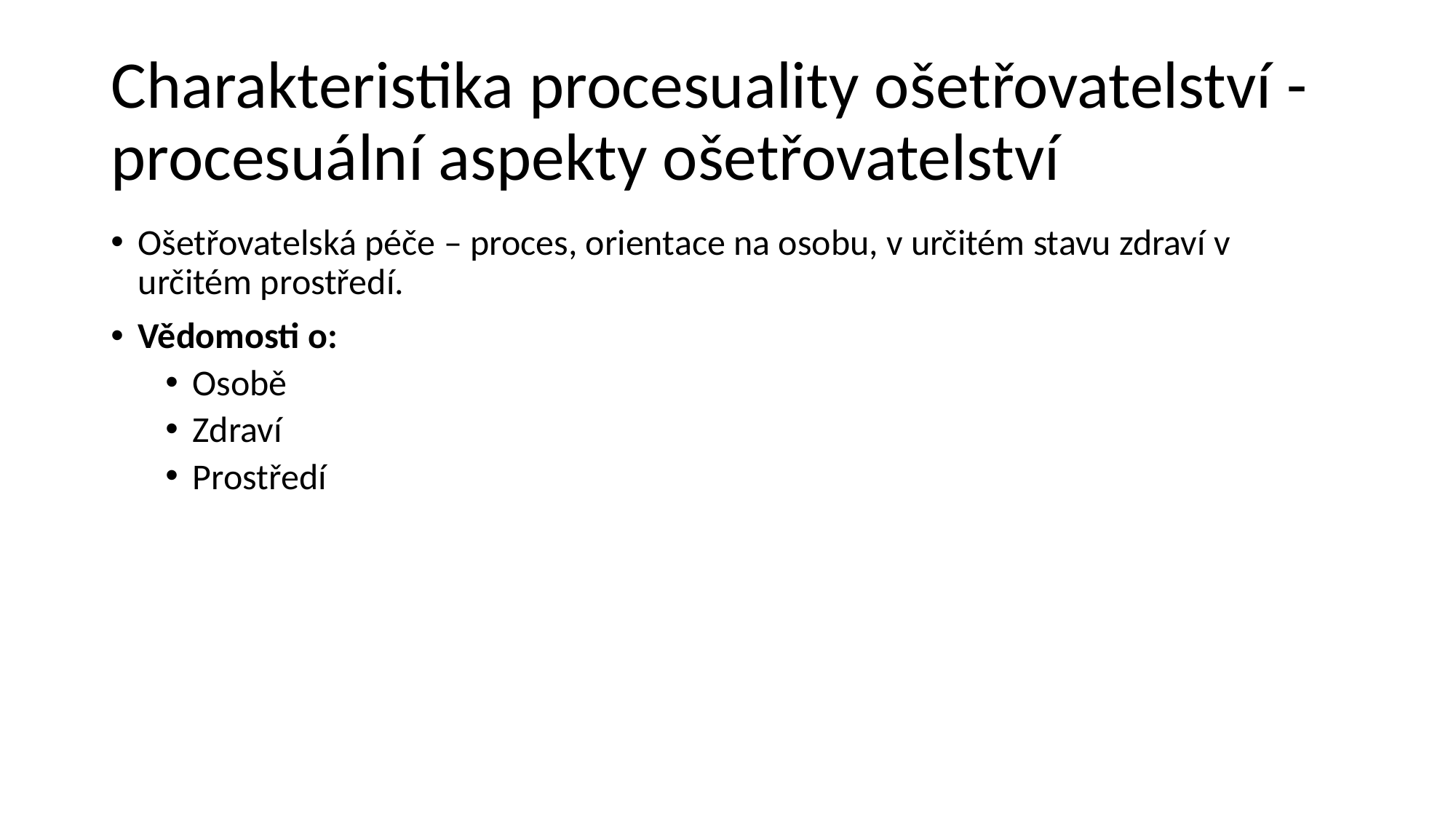

# Charakteristika procesuality ošetřovatelství - procesuální aspekty ošetřovatelství
Ošetřovatelská péče – proces, orientace na osobu, v určitém stavu zdraví v určitém prostředí.
Vědomosti o:
Osobě
Zdraví
Prostředí